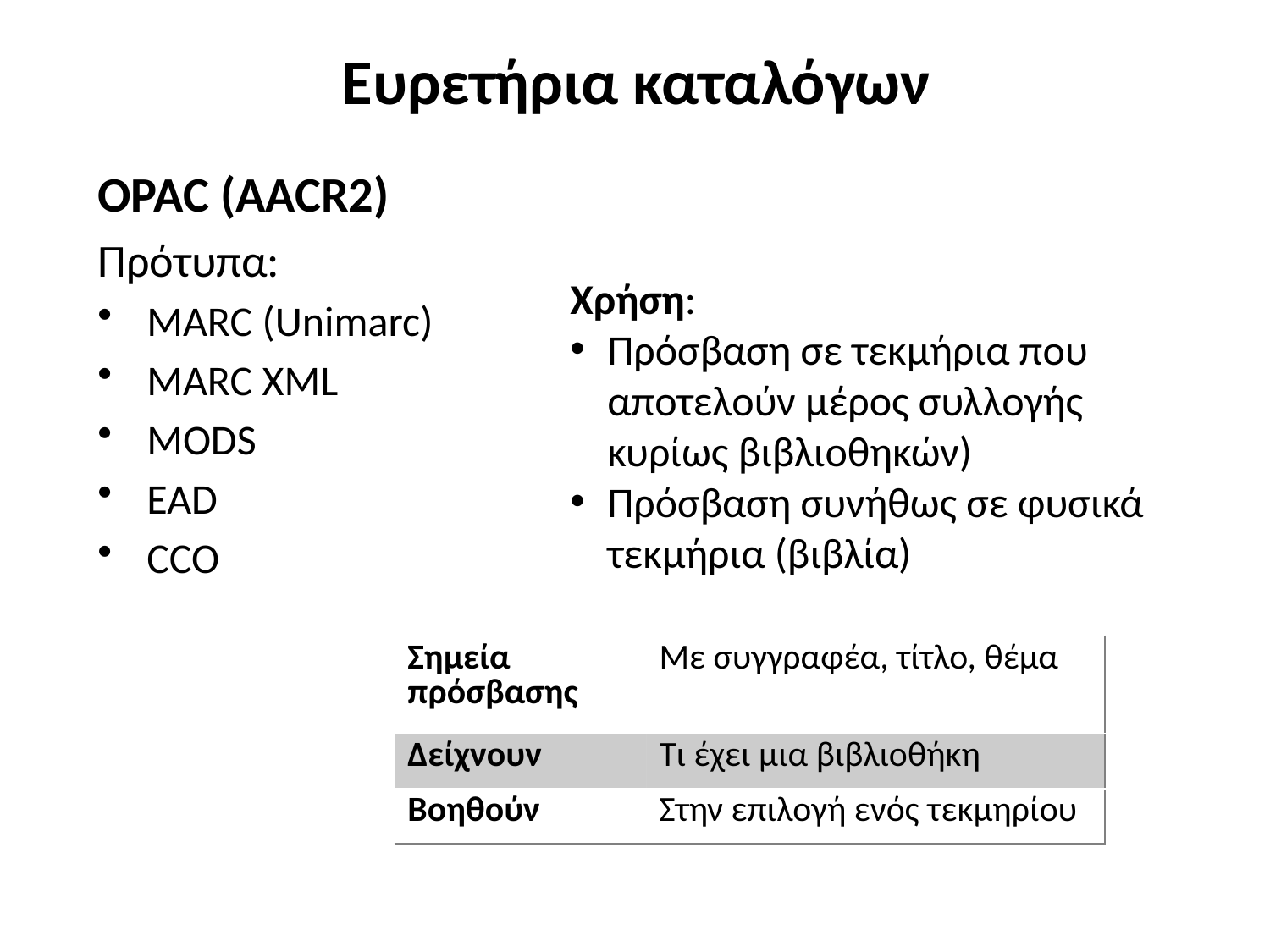

# Ευρετήρια καταλόγων
OPAC (AACR2)
Πρότυπα:
MARC (Unimarc)
MARC XML
MODS
EAD
CCO
Χρήση:
Πρόσβαση σε τεκμήρια που αποτελούν μέρος συλλογής κυρίως βιβλιοθηκών)
Πρόσβαση συνήθως σε φυσικά τεκμήρια (βιβλία)
| Σημεία πρόσβασης | Με συγγραφέα, τίτλο, θέμα |
| --- | --- |
| Δείχνουν | Τι έχει μια βιβλιοθήκη |
| Βοηθούν | Στην επιλογή ενός τεκμηρίου |